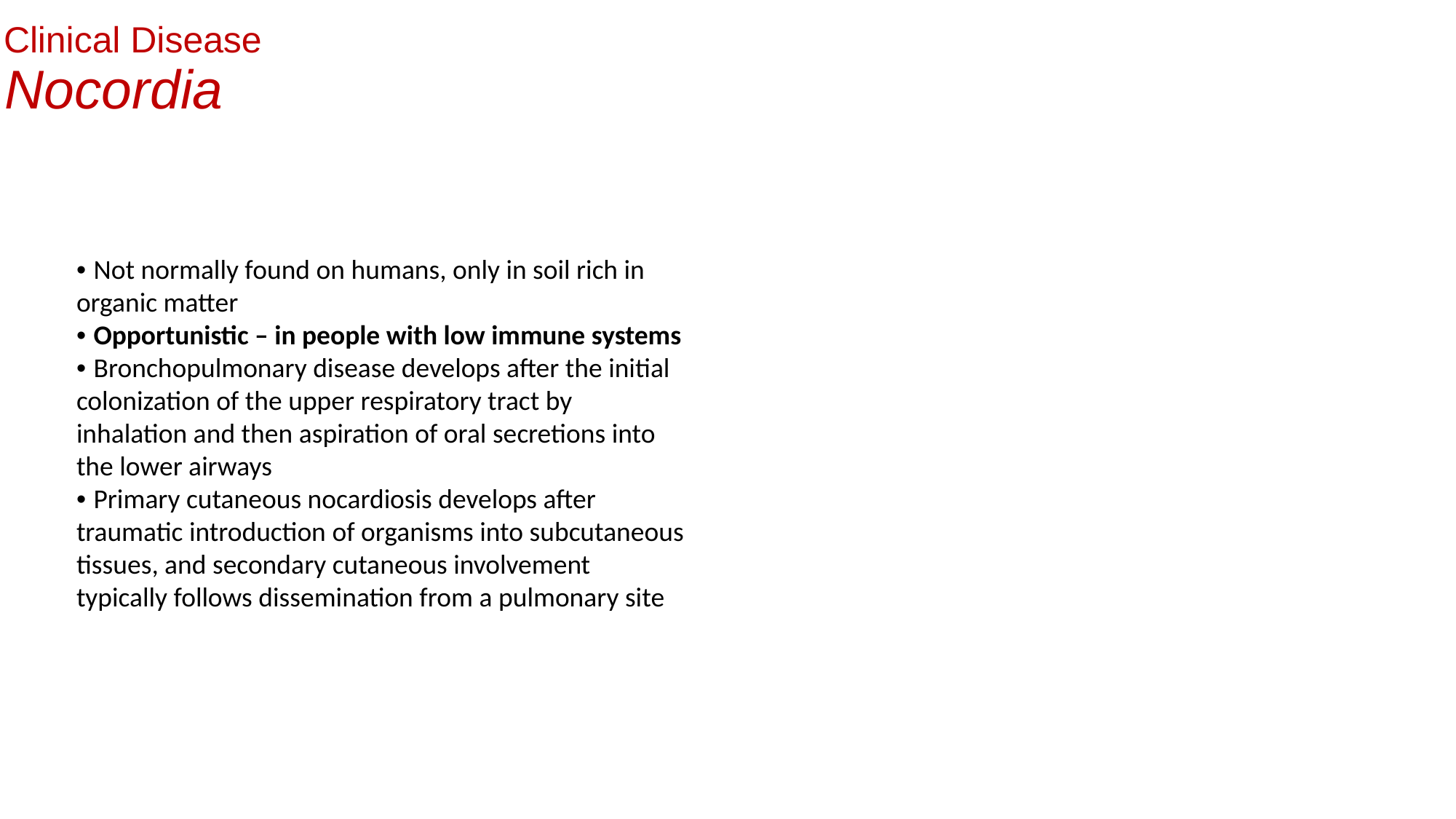

Clinical Disease
Nocordia
• Not normally found on humans, only in soil rich in organic matter
• Opportunistic – in people with low immune systems
• Bronchopulmonary disease develops after the initial colonization of the upper respiratory tract by inhalation and then aspiration of oral secretions into the lower airways
• Primary cutaneous nocardiosis develops after traumatic introduction of organisms into subcutaneous tissues, and secondary cutaneous involvement typically follows dissemination from a pulmonary site